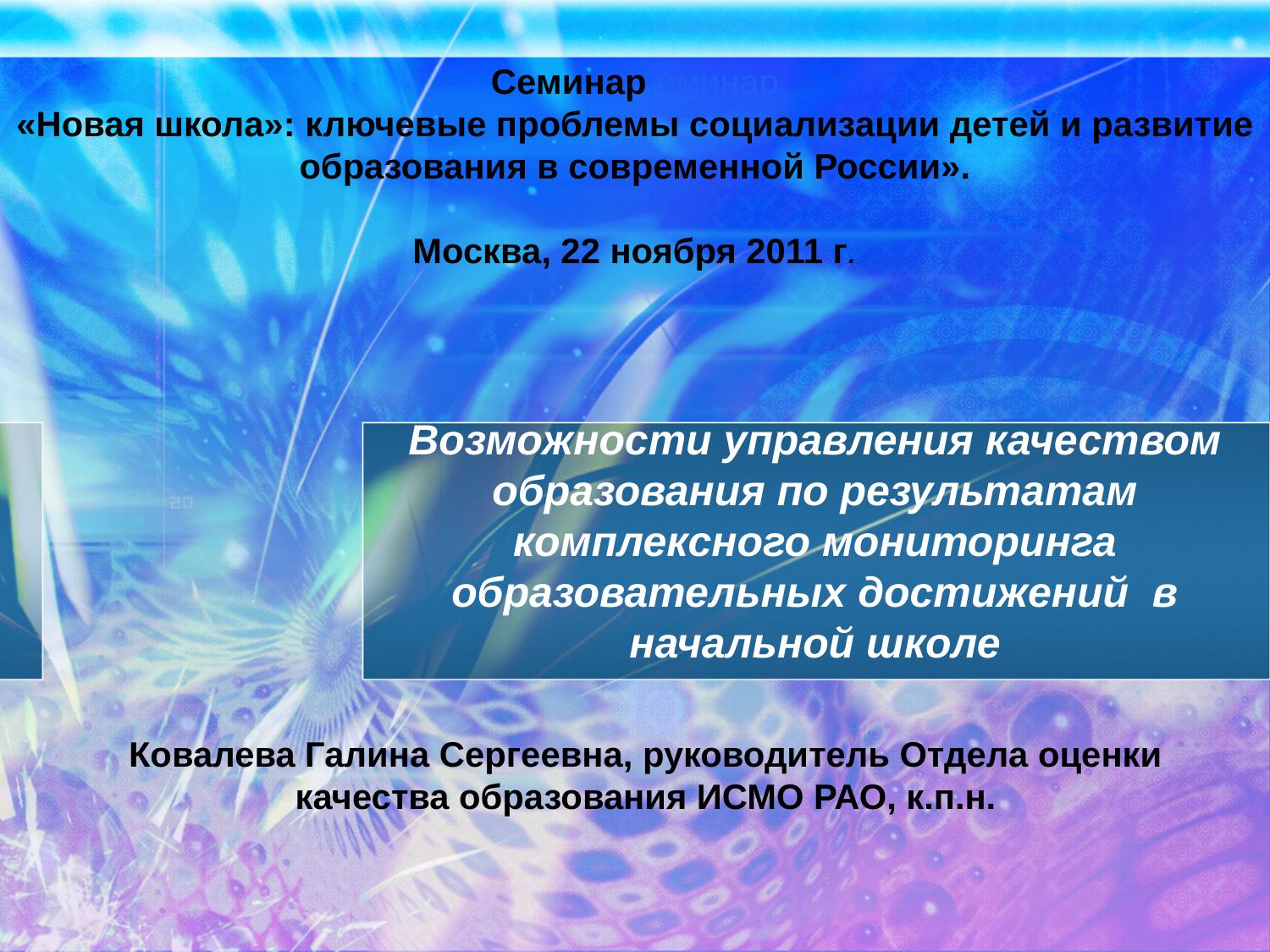

Семинар еминар
«Новая школа»: ключевые проблемы социализации детей и развитие образования в современной России».

Москва, 22 ноября 2011 г.
# Возможности управления качеством образования по результатам комплексного мониторинга образовательных достижений  в начальной школе
Ковалева Галина Сергеевна, руководитель Отдела оценки качества образования ИСМО РАО, к.п.н.